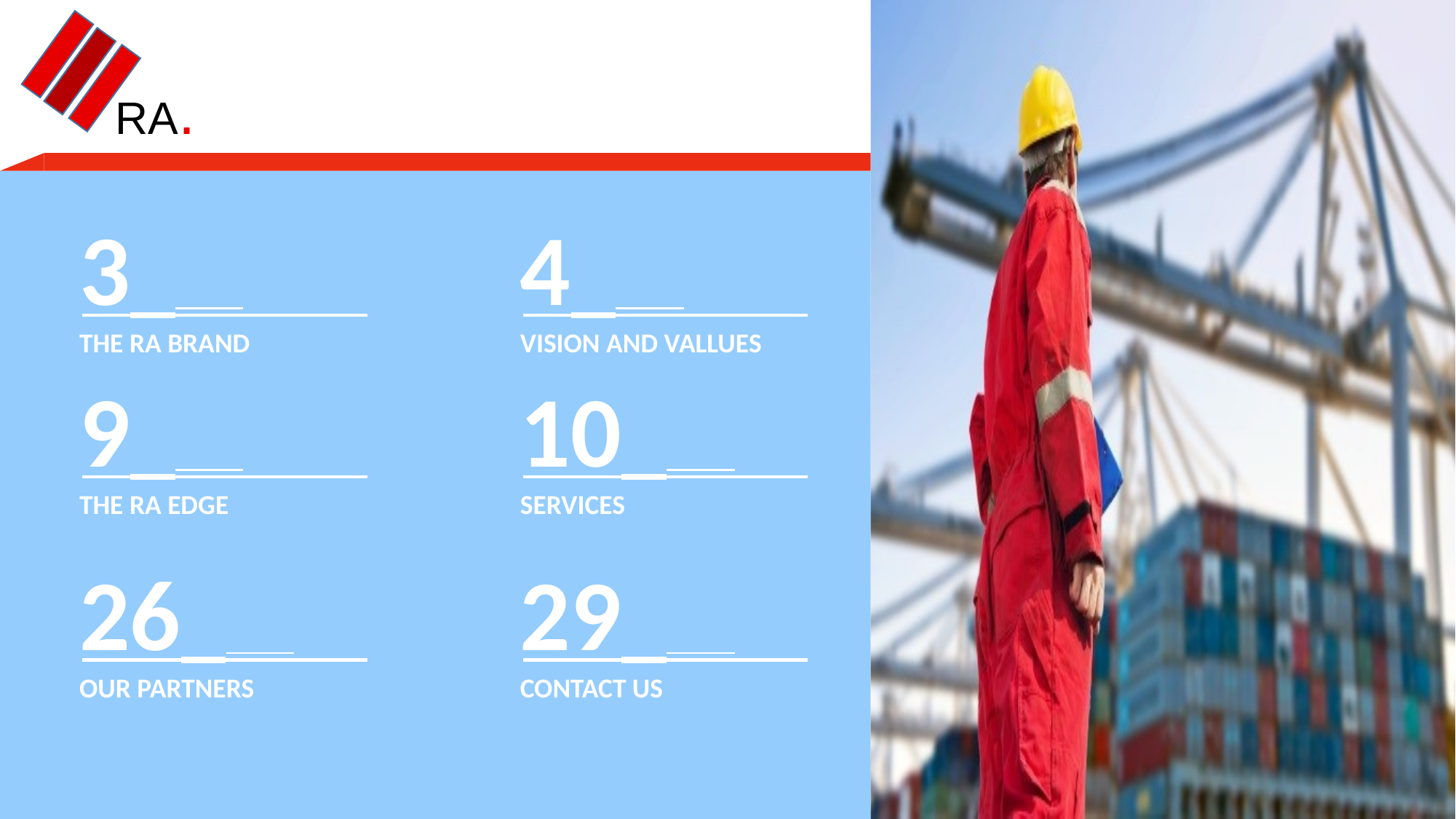

RA.

3
THE RA BRAND
4
VISION AND VALLUES
9
THE RA EDGE
10
SERVICES
26
OUR PARTNERS
29
CONTACT US